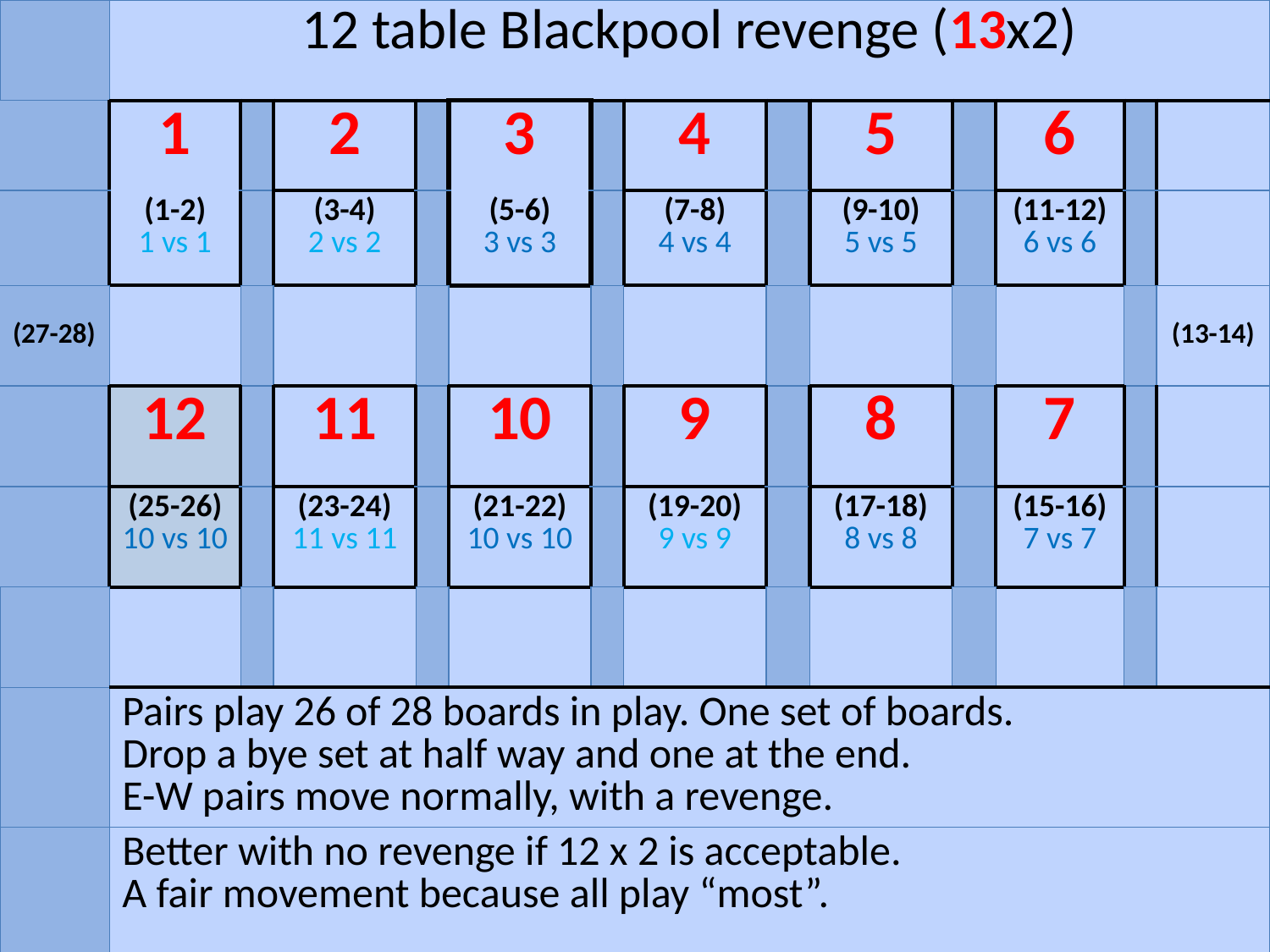

|  | 12 table Blackpool revenge (13x2) |  |  |  |  |  |  |  |  |  |  |  |  |
| --- | --- | --- | --- | --- | --- | --- | --- | --- | --- | --- | --- | --- | --- |
|  | 1 |  | 2 |  | 3 |  | 4 |  | 5 |  | 6 |  |  |
|  | (1-2) 1 vs 1 |  | (3-4) 2 vs 2 |  | (5-6) 3 vs 3 |  | (7-8) 4 vs 4 |  | (9-10) 5 vs 5 |  | (11-12) 6 vs 6 |  |  |
| (27-28) |  |  |  |  |  |  |  |  |  |  |  |  | (13-14) |
|  | 12 |  | 11 |  | 10 |  | 9 |  | 8 |  | 7 |  |  |
|  | (25-26) 10 vs 10 |  | (23-24) 11 vs 11 |  | (21-22) 10 vs 10 |  | (19-20) 9 vs 9 |  | (17-18) 8 vs 8 |  | (15-16) 7 vs 7 |  |  |
|  |  |  |  |  |  |  |  |  |  |  |  |  |  |
|  | Pairs play 26 of 28 boards in play. One set of boards. Drop a bye set at half way and one at the end. E-W pairs move normally, with a revenge. |  |  |  |  |  |  |  |  |  |  |  |  |
|  | Better with no revenge if 12 x 2 is acceptable. A fair movement because all play “most”. |  |  |  |  |  |  |  |  |  |  |  |  |